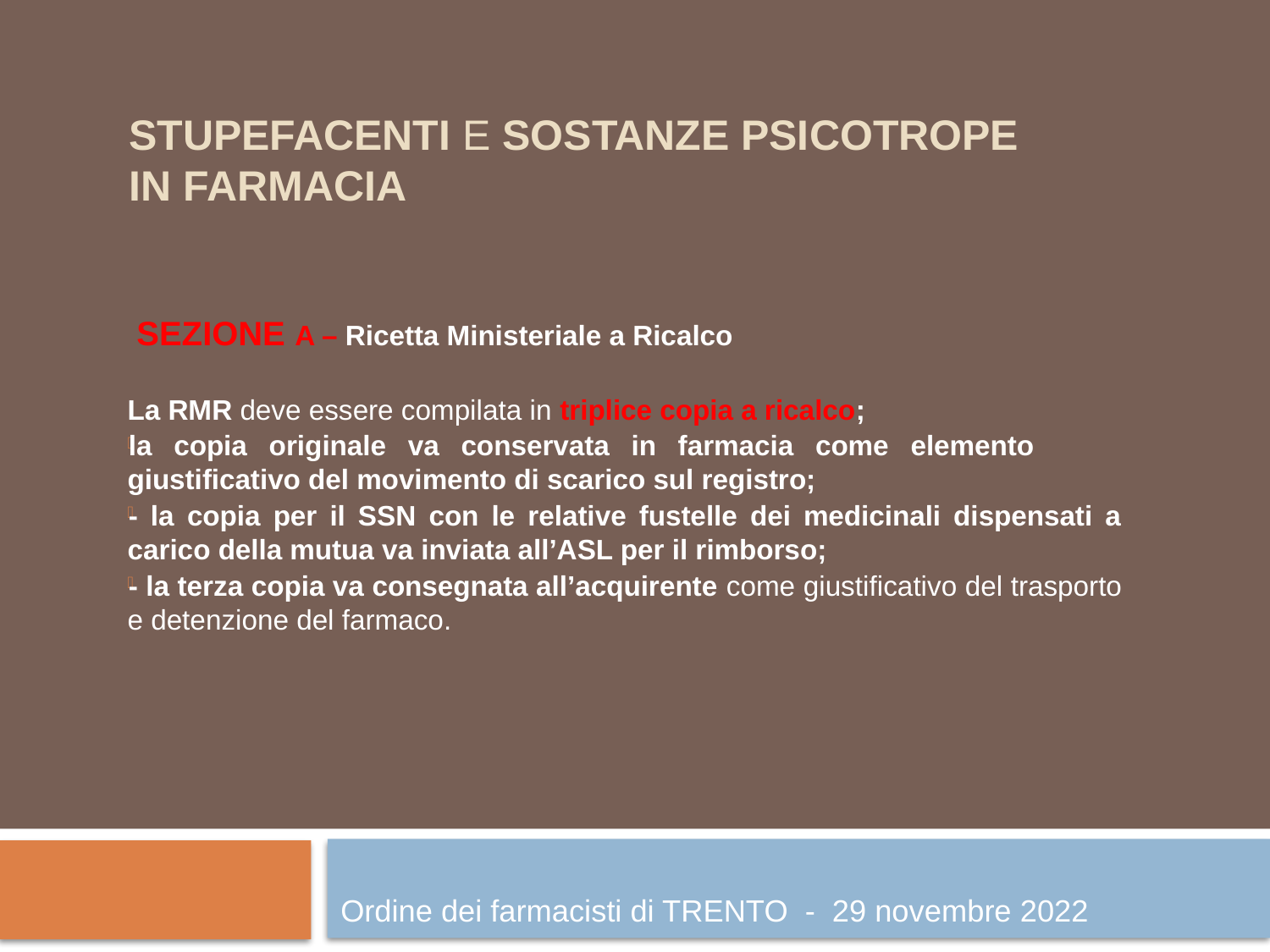

# STUPEFACENTI e SOSTANZE PSICOTROPE in farmacia

 SEZIONE A – Ricetta Ministeriale a Ricalco

La RMR deve essere compilata in triplice copia a ricalco;
la copia originale va conservata in farmacia come elemento     giustificativo del movimento di scarico sul registro;
- la copia per il SSN con le relative fustelle dei medicinali dispensati a carico della mutua va inviata all’ASL per il rimborso;
- la terza copia va consegnata all’acquirente come giustificativo del trasporto e detenzione del farmaco.

Ordine dei farmacisti di TRENTO  -  29 novembre 2022